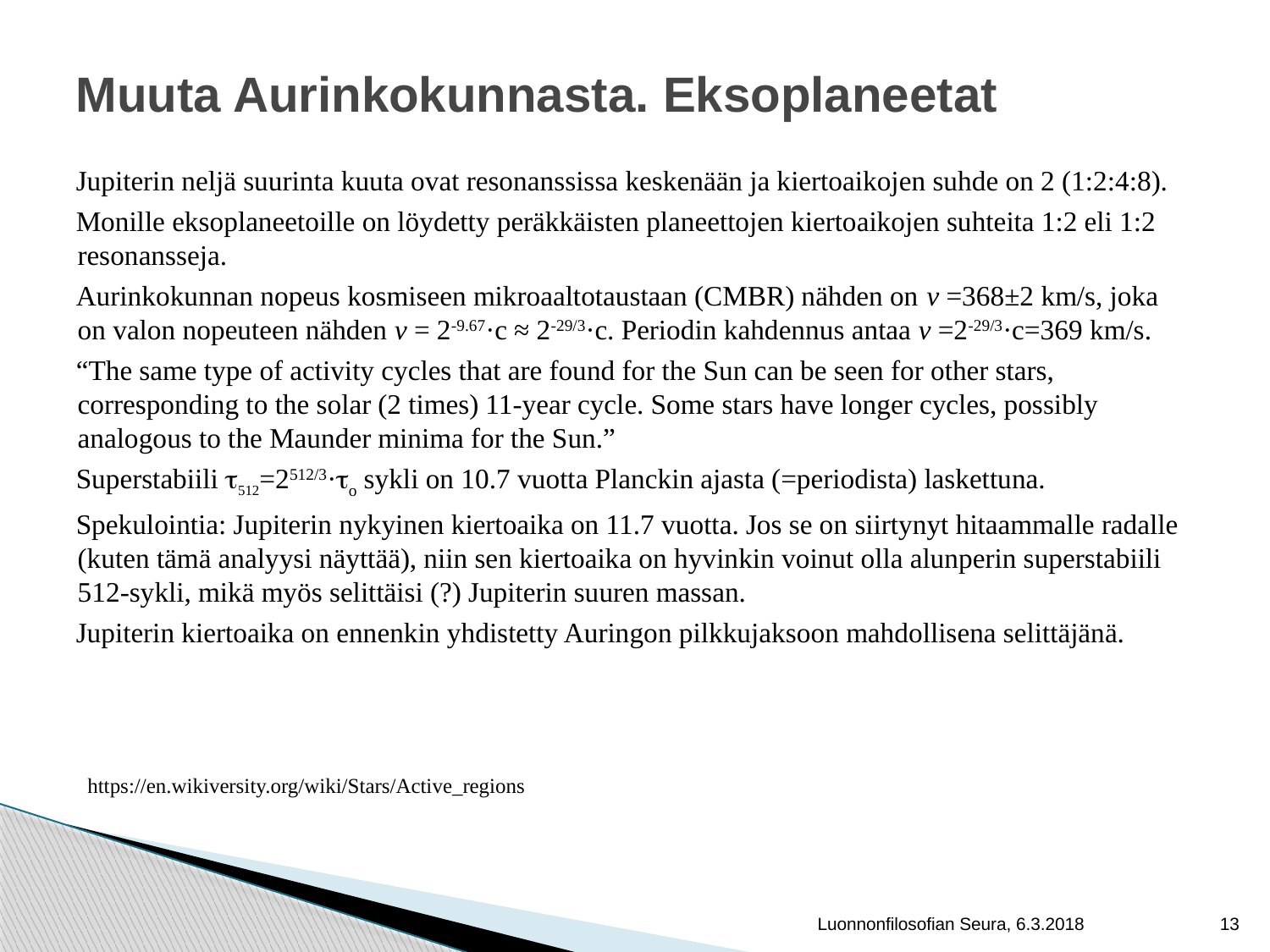

# Muuta Aurinkokunnasta. Eksoplaneetat
Jupiterin neljä suurinta kuuta ovat resonanssissa keskenään ja kiertoaikojen suhde on 2 (1:2:4:8).
Monille eksoplaneetoille on löydetty peräkkäisten planeettojen kiertoaikojen suhteita 1:2 eli 1:2 resonansseja.
Aurinkokunnan nopeus kosmiseen mikroaaltotaustaan (CMBR) nähden on v =368±2 km/s, joka on valon nopeuteen nähden v = 2-9.67·c ≈ 2-29/3·c. Periodin kahdennus antaa v =2-29/3·c=369 km/s.
“The same type of activity cycles that are found for the Sun can be seen for other stars, corresponding to the solar (2 times) 11-year cycle. Some stars have longer cycles, possibly analogous to the Maunder minima for the Sun.”
Superstabiili τ512=2512/3·τo sykli on 10.7 vuotta Planckin ajasta (=periodista) laskettuna.
Spekulointia: Jupiterin nykyinen kiertoaika on 11.7 vuotta. Jos se on siirtynyt hitaammalle radalle (kuten tämä analyysi näyttää), niin sen kiertoaika on hyvinkin voinut olla alunperin superstabiili 512-sykli, mikä myös selittäisi (?) Jupiterin suuren massan.
Jupiterin kiertoaika on ennenkin yhdistetty Auringon pilkkujaksoon mahdollisena selittäjänä.

https://en.wikiversity.org/wiki/Stars/Active_regions
Luonnonfilosofian Seura, 6.3.2018
13